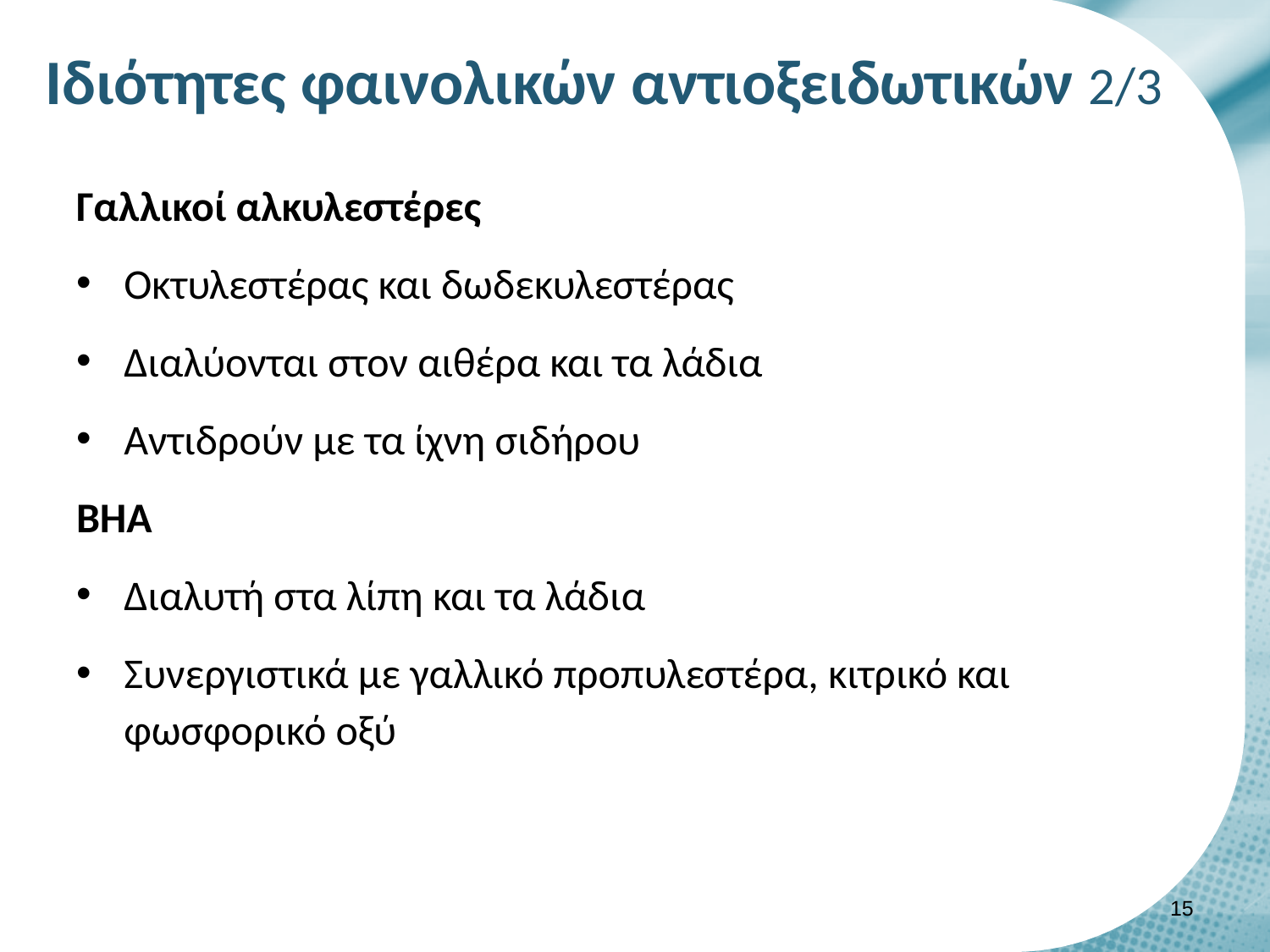

# Ιδιότητες φαινολικών αντιοξειδωτικών 2/3
Γαλλικοί αλκυλεστέρες
Οκτυλεστέρας και δωδεκυλεστέρας
Διαλύονται στον αιθέρα και τα λάδια
Αντιδρούν με τα ίχνη σιδήρου
ΒΗΑ
Διαλυτή στα λίπη και τα λάδια
Συνεργιστικά με γαλλικό προπυλεστέρα, κιτρικό και φωσφορικό οξύ

15